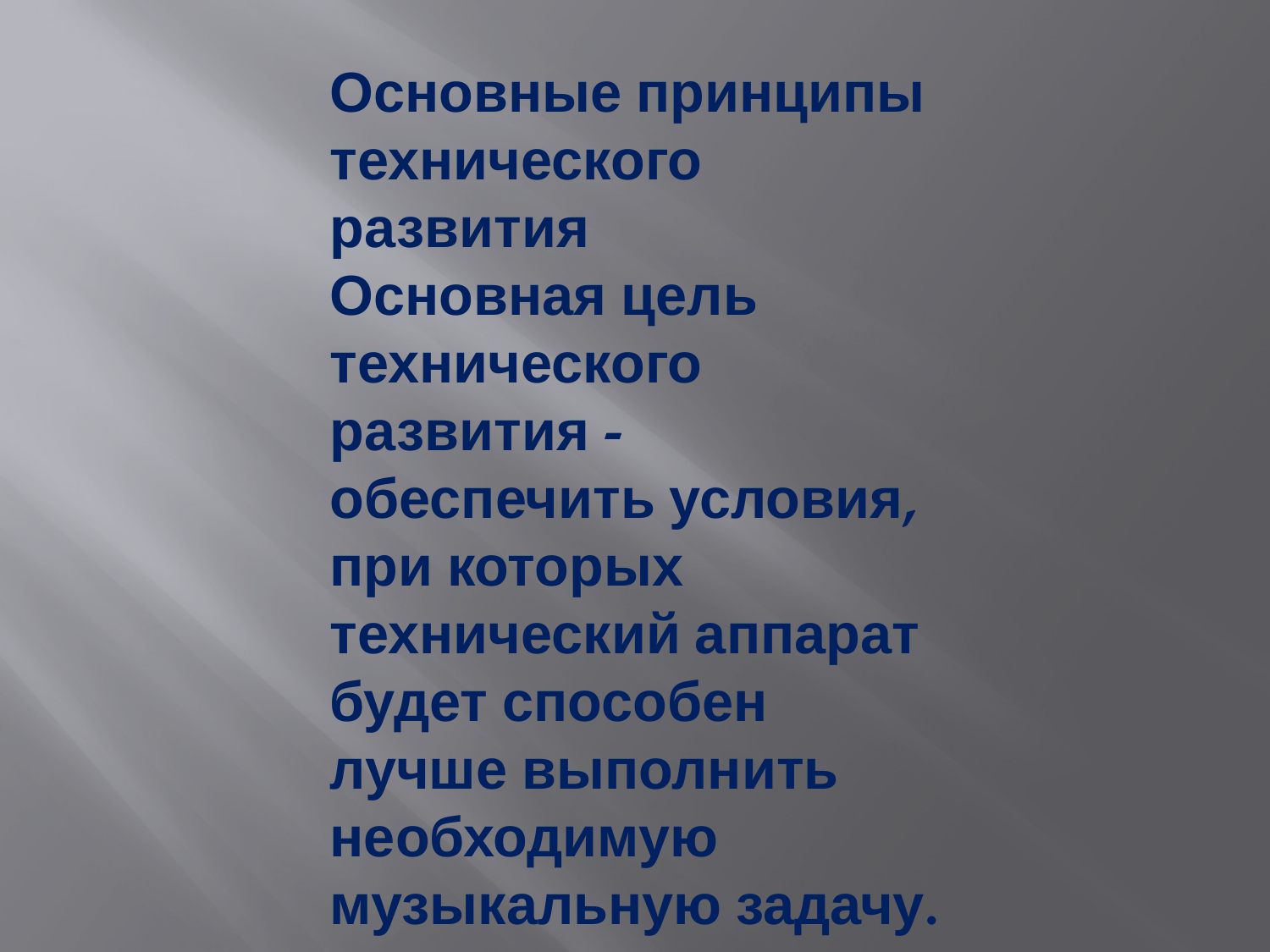

Основные принципы технического развития
Основная цель технического развития - обеспечить условия, при которых технический аппарат будет способен лучше выполнить необходимую музыкальную задачу.